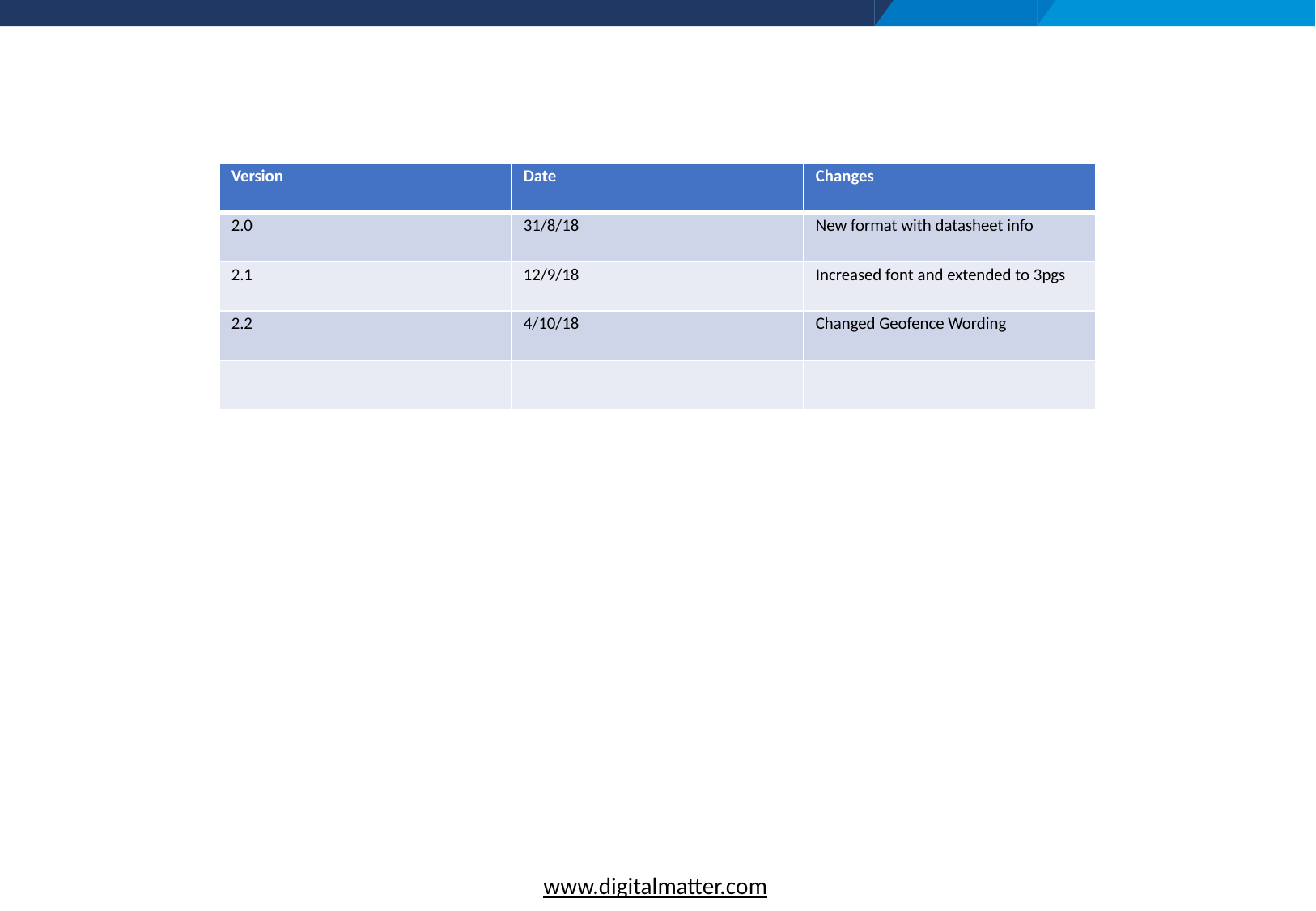

| Version | Date | Changes |
| --- | --- | --- |
| 2.0 | 31/8/18 | New format with datasheet info |
| 2.1 | 12/9/18 | Increased font and extended to 3pgs |
| 2.2 | 4/10/18 | Changed Geofence Wording |
|  |  |  |